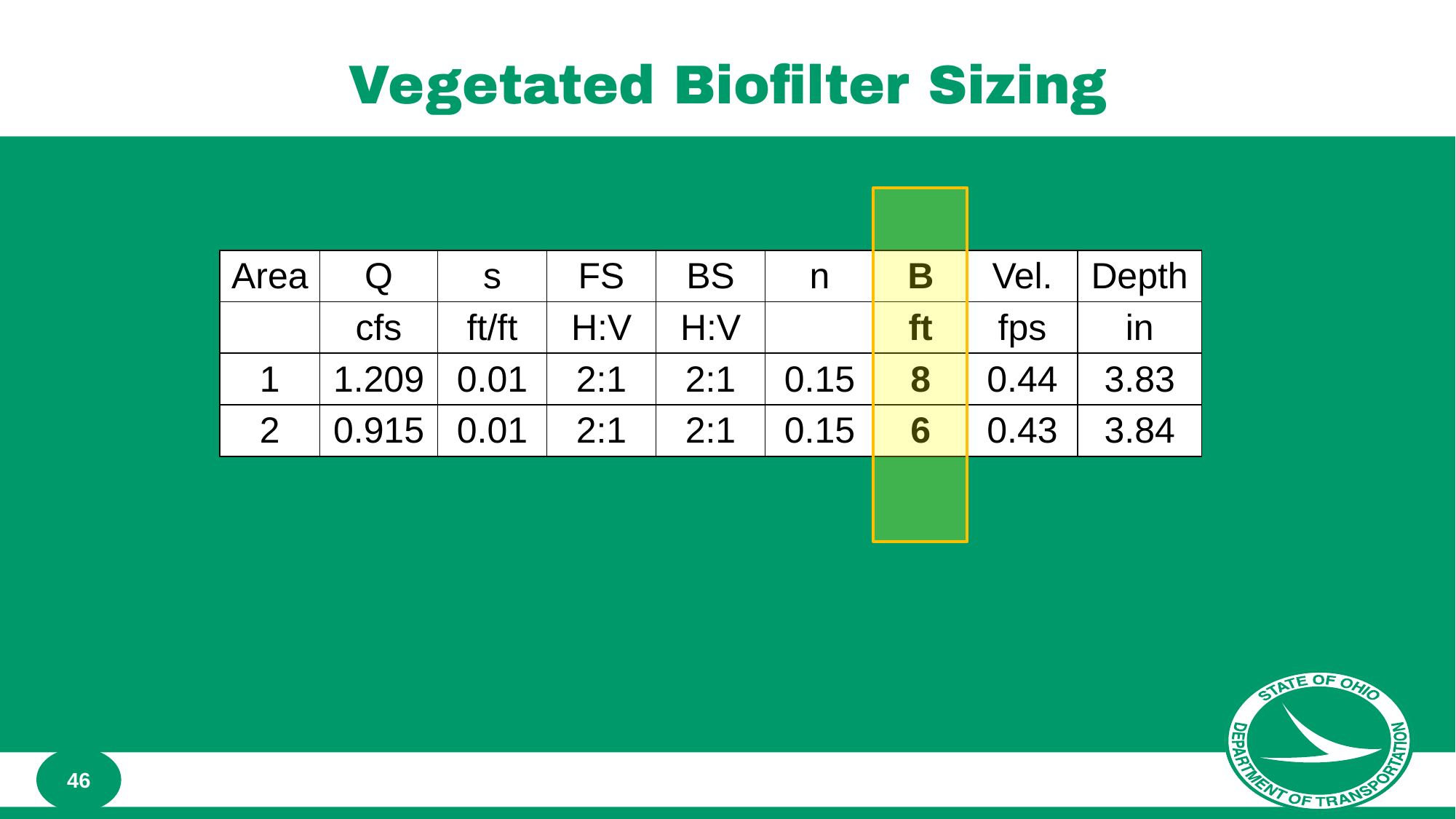

# Vegetated Biofilter Sizing

| Area | Q | s | FS | BS | n | B | Vel. | Depth |
| --- | --- | --- | --- | --- | --- | --- | --- | --- |
|  | cfs | ft/ft | H:V | H:V |  | ft | fps | in |
| 1 | 1.209 | 0.01 | 2:1 | 2:1 | 0.15 | 8 | 0.44 | 3.83 |
| 2 | 0.915 | 0.01 | 2:1 | 2:1 | 0.15 | 6 | 0.43 | 3.84 |